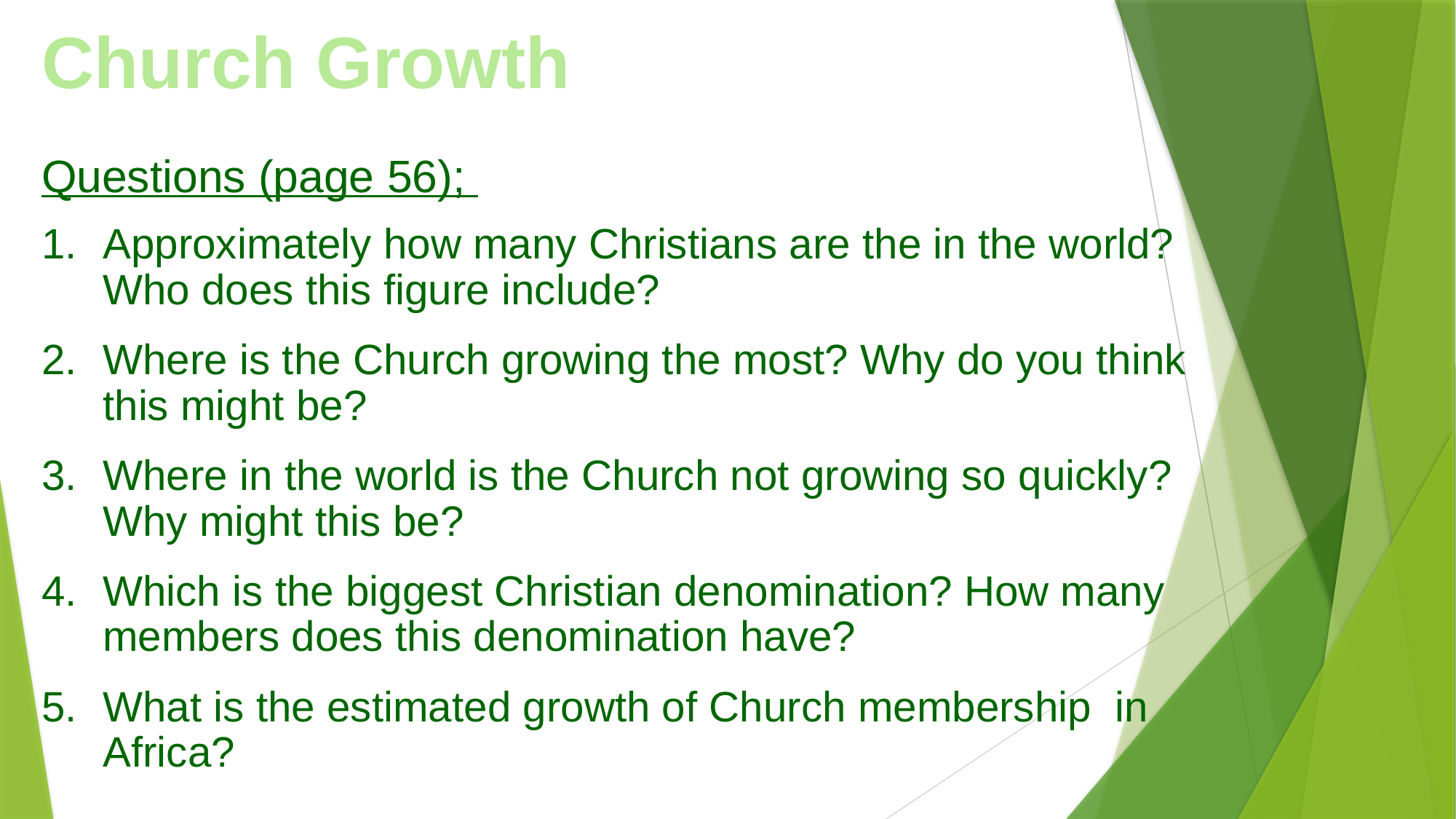

Church Growth
Questions (page 56);

Approximately how many Christians are the in the world? Who does this figure include?

Where is the Church growing the most? Why do you think this might be?

Where in the world is the Church not growing so quickly? Why might this be?

Which is the biggest Christian denomination? How many members does this denomination have?

What is the estimated growth of Church membership  in Africa?